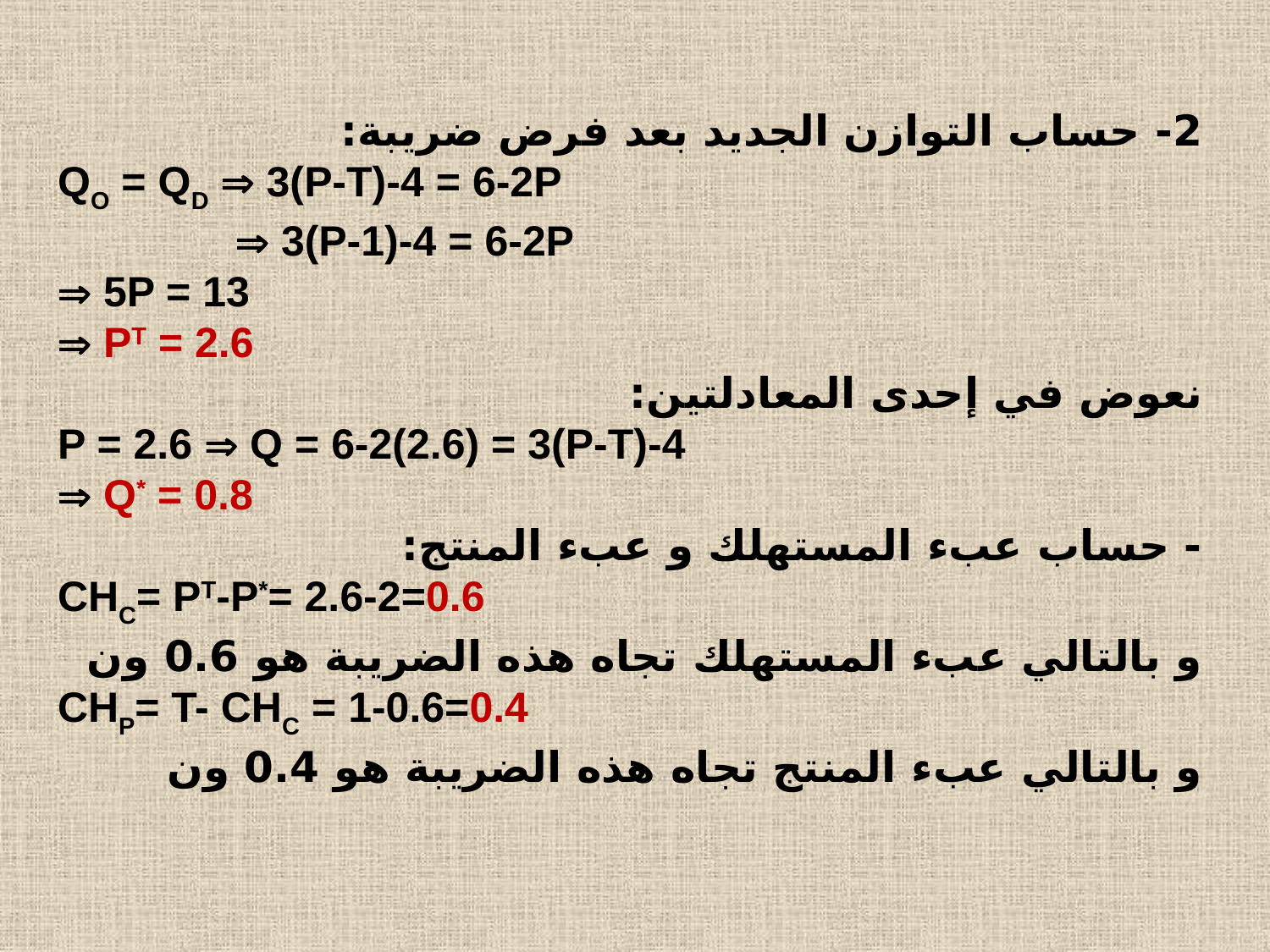

2- حساب التوازن الجديد بعد فرض ضريبة:
QO = QD ⇒ 3(P-T)-4 = 6-2P
                 ⇒ 3(P-1)-4 = 6-2P
                 ⇒ 5P = 13
                ⇒ PT = 2.6
نعوض في إحدى المعادلتين:
P = 2.6 ⇒ Q = 6-2(2.6) = 3(P-T)-4
               ⇒ Q* = 0.8
- حساب عبء المستهلك و عبء المنتج:
CHC= PT-P*= 2.6-2=0.6
و بالتالي عبء المستهلك تجاه هذه الضريبة هو 0.6 ون
CHP= T- CHC = 1-0.6=0.4
و بالتالي عبء المنتج تجاه هذه الضريبة هو 0.4 ون